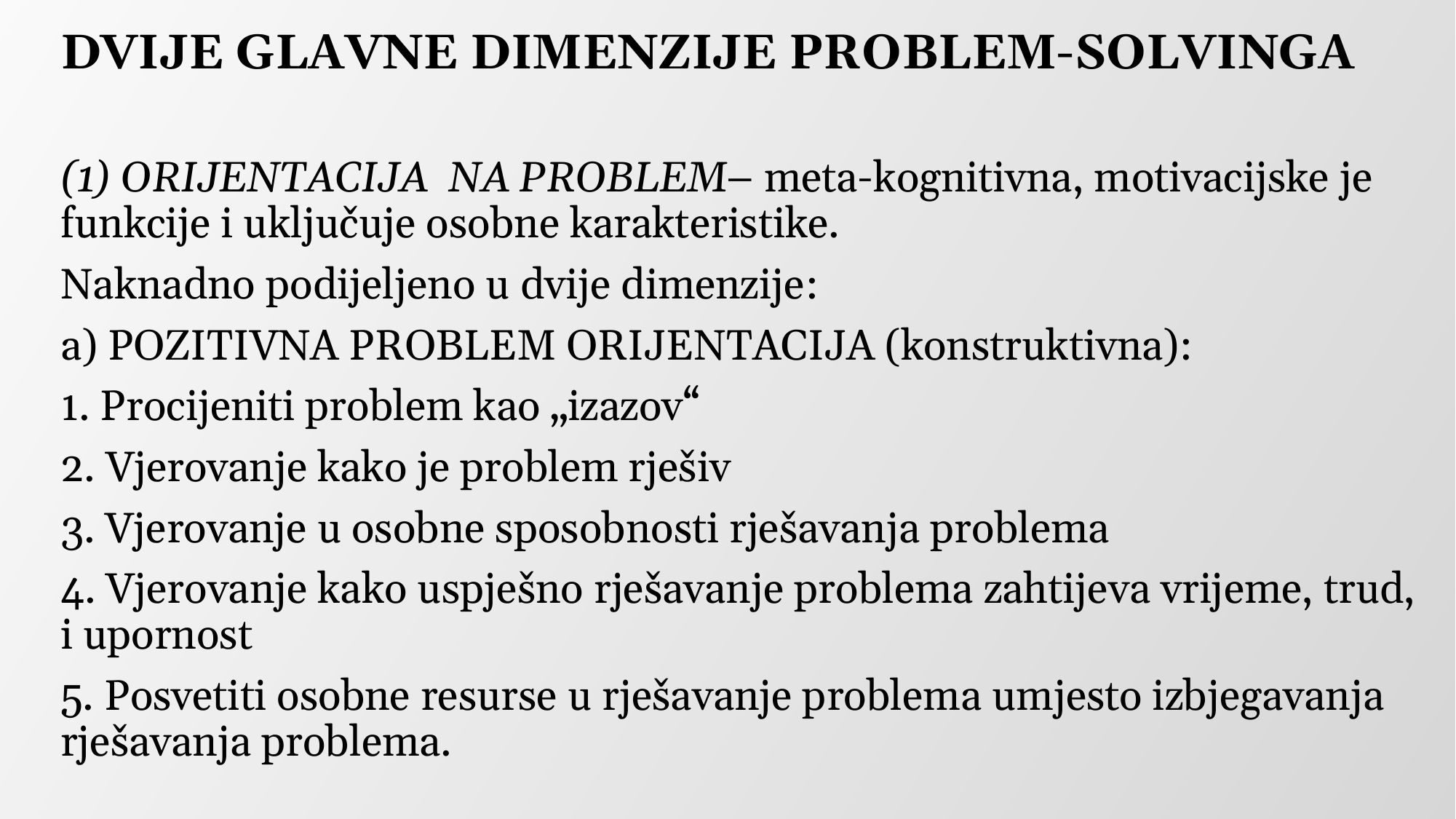

DVIJE GLAVNE DIMENZIJE PROBLEM-SOLVINGA

(1) ORIJENTACIJA  NA PROBLEM– meta-kognitivna, motivacijske je funkcije i uključuje osobne karakteristike.
Naknadno podijeljeno u dvije dimenzije:
a) POZITIVNA PROBLEM ORIJENTACIJA (konstruktivna):
1. Procijeniti problem kao „izazov“
2. Vjerovanje kako je problem rješiv
3. Vjerovanje u osobne sposobnosti rješavanja problema
4. Vjerovanje kako uspješno rješavanje problema zahtijeva vrijeme, trud, i upornost
5. Posvetiti osobne resurse u rješavanje problema umjesto izbjegavanja rješavanja problema.